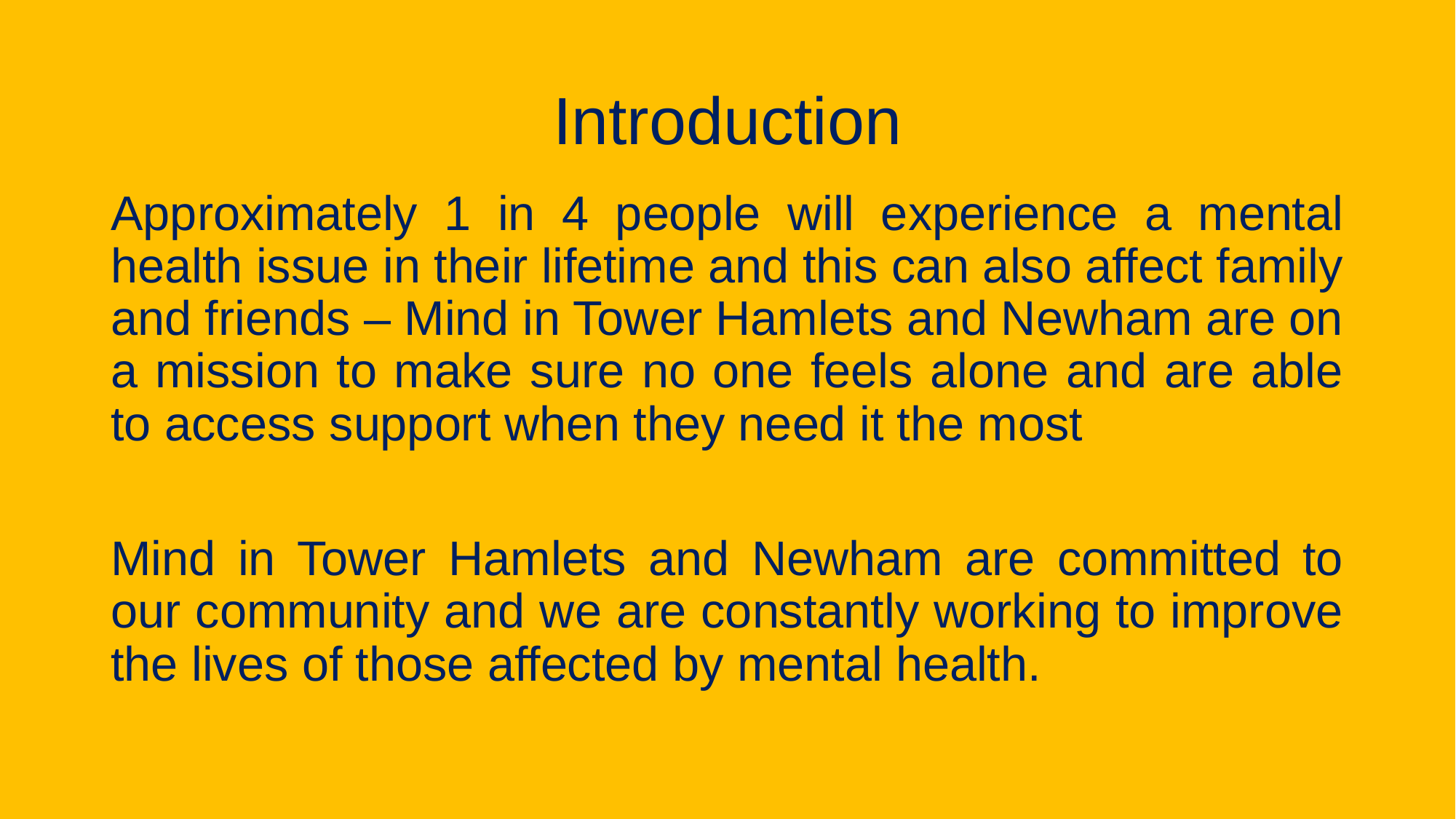

# Introduction
Approximately 1 in 4 people will experience a mental health issue in their lifetime and this can also affect family and friends – Mind in Tower Hamlets and Newham are on a mission to make sure no one feels alone and are able to access support when they need it the most

Mind in Tower Hamlets and Newham are committed to our community and we are constantly working to improve the lives of those affected by mental health.